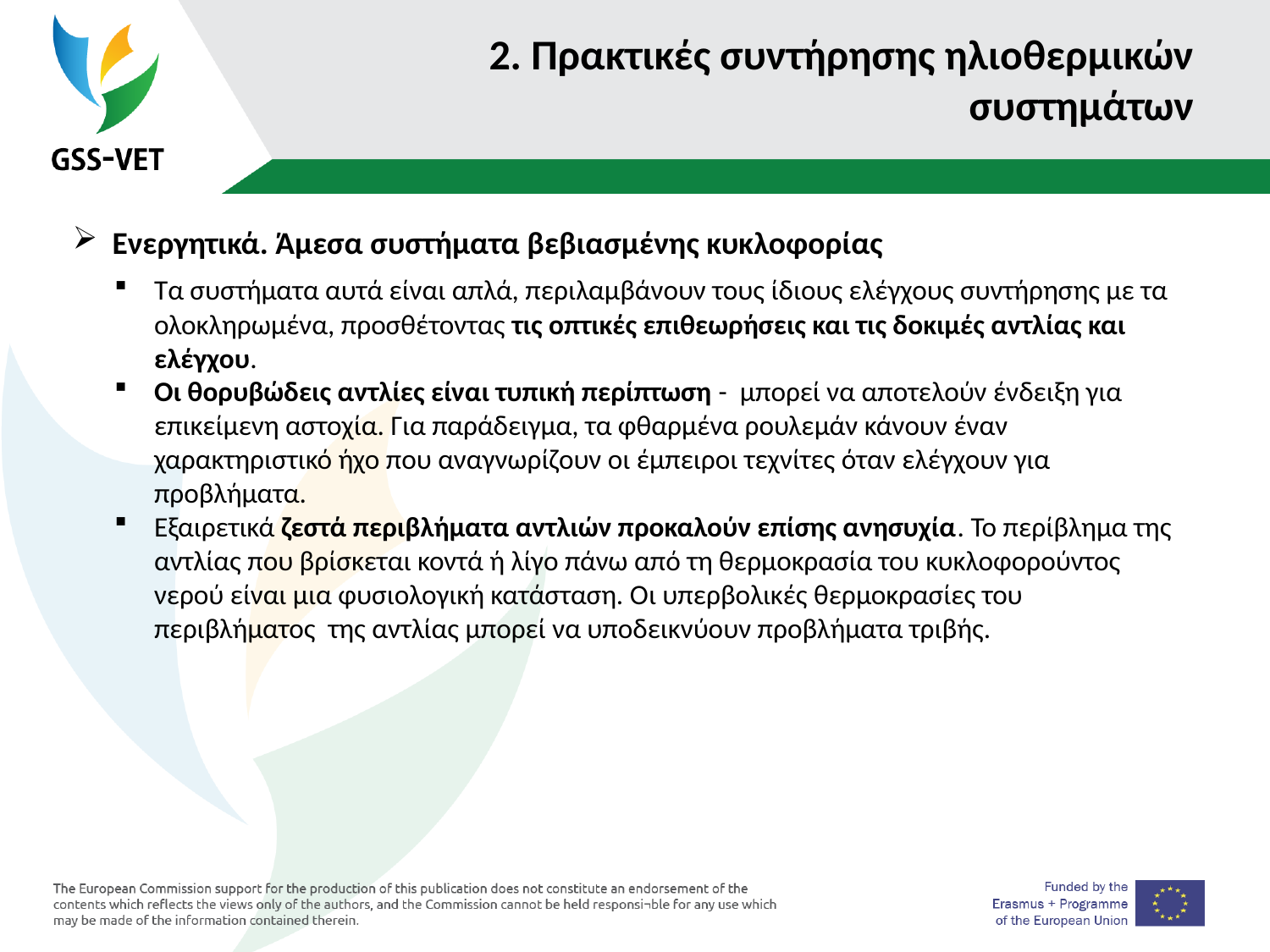

# 2. Πρακτικές συντήρησης ηλιοθερμικών συστημάτων
Ενεργητικά. Άμεσα συστήματα βεβιασμένης κυκλοφορίας
Τα συστήματα αυτά είναι απλά, περιλαμβάνουν τους ίδιους ελέγχους συντήρησης με τα ολοκληρωμένα, προσθέτοντας τις οπτικές επιθεωρήσεις και τις δοκιμές αντλίας και ελέγχου.
Οι θορυβώδεις αντλίες είναι τυπική περίπτωση -  μπορεί να αποτελούν ένδειξη για επικείμενη αστοχία. Για παράδειγμα, τα φθαρμένα ρουλεμάν κάνουν έναν χαρακτηριστικό ήχο που αναγνωρίζουν οι έμπειροι τεχνίτες όταν ελέγχουν για προβλήματα.
Εξαιρετικά ζεστά περιβλήματα αντλιών προκαλούν επίσης ανησυχία. Το περίβλημα της αντλίας που βρίσκεται κοντά ή λίγο πάνω από τη θερμοκρασία του κυκλοφορούντος νερού είναι μια φυσιολογική κατάσταση. Οι υπερβολικές θερμοκρασίες του περιβλήματος  της αντλίας μπορεί να υποδεικνύουν προβλήματα τριβής.